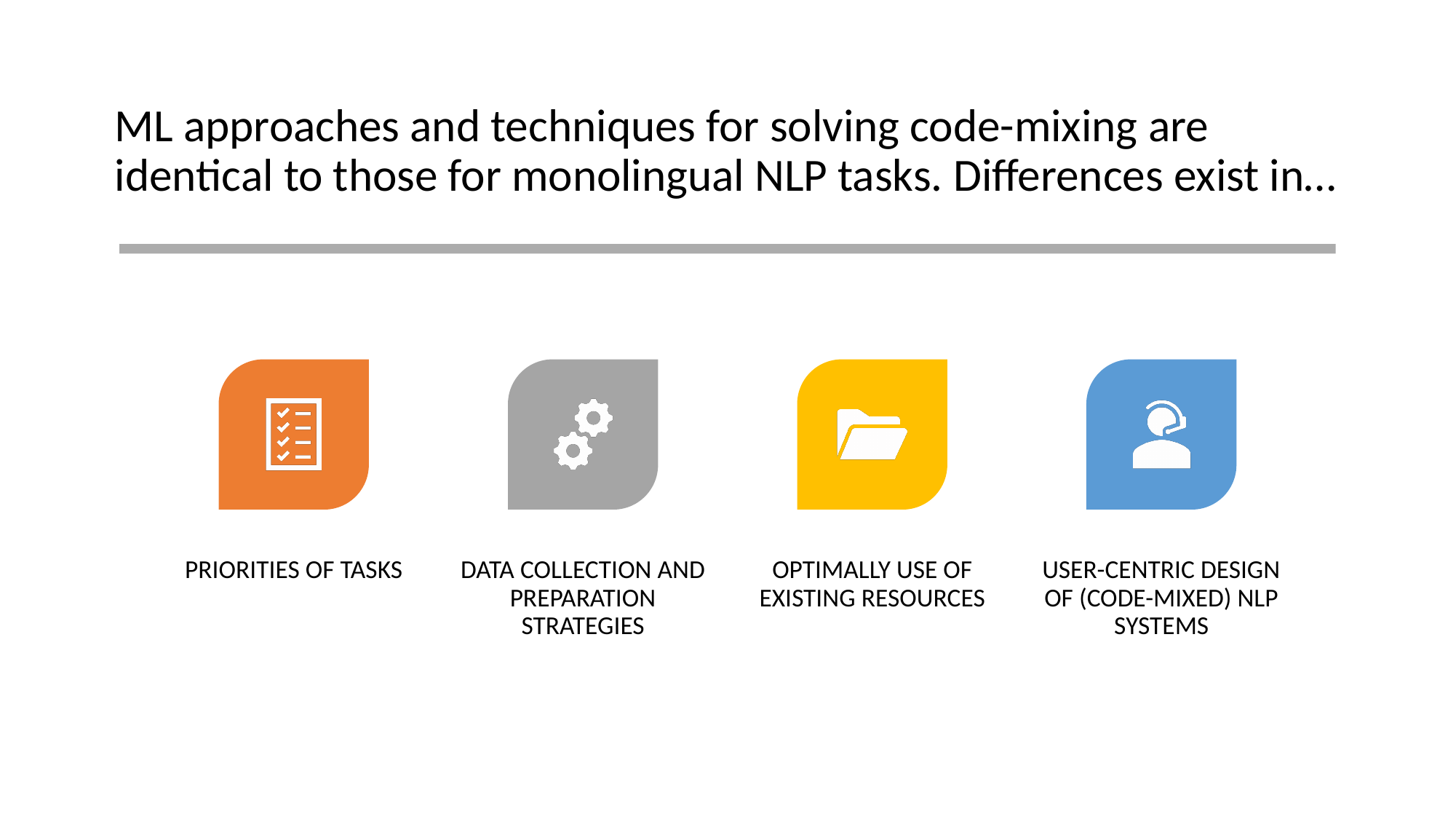

# ML approaches and techniques for solving code-mixing are identical to those for monolingual NLP tasks. Differences exist in…

Priorities of tasks
Data collection and preparation strategies
Optimally use of existing resources
User-centric design of (code-mixed) NLP systems